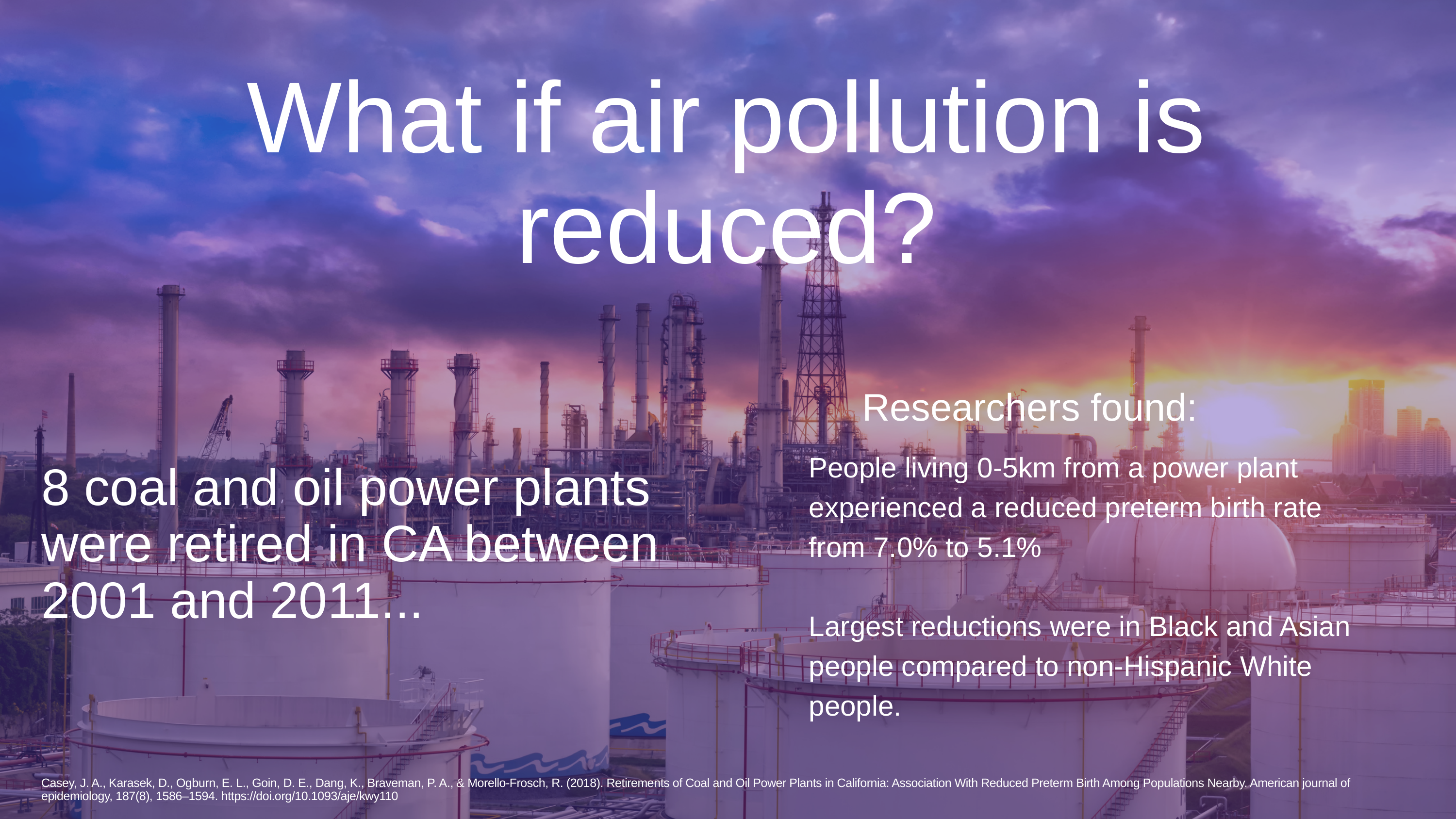

What if air pollution is reduced?
Researchers found:
People living 0-5km from a power plant experienced a reduced preterm birth rate from 7.0% to 5.1%

Largest reductions were in Black and Asian people compared to non-Hispanic White people.
8 coal and oil power plants were retired in CA between 2001 and 2011...
Casey, J. A., Karasek, D., Ogburn, E. L., Goin, D. E., Dang, K., Braveman, P. A., & Morello-Frosch, R. (2018). Retirements of Coal and Oil Power Plants in California: Association With Reduced Preterm Birth Among Populations Nearby. American journal of epidemiology, 187(8), 1586–1594. https://doi.org/10.1093/aje/kwy110